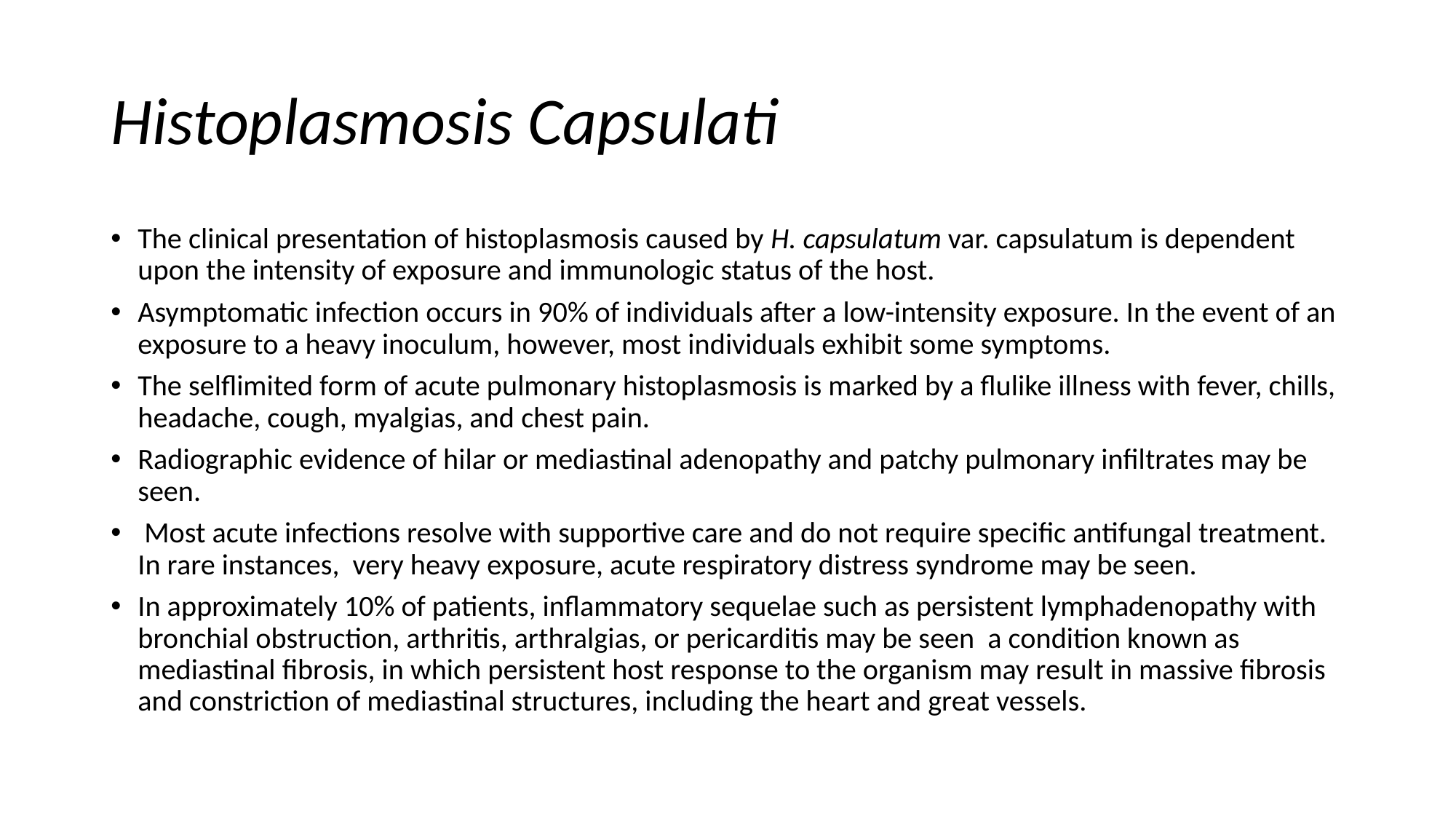

# Histoplasmosis Capsulati
The clinical presentation of histoplasmosis caused by H. capsulatum var. capsulatum is dependent upon the intensity of exposure and immunologic status of the host.
Asymptomatic infection occurs in 90% of individuals after a low-intensity exposure. In the event of an exposure to a heavy inoculum, however, most individuals exhibit some symptoms.
The selflimited form of acute pulmonary histoplasmosis is marked by a flulike illness with fever, chills, headache, cough, myalgias, and chest pain.
Radiographic evidence of hilar or mediastinal adenopathy and patchy pulmonary infiltrates may be seen.
 Most acute infections resolve with supportive care and do not require specific antifungal treatment. In rare instances,  very heavy exposure, acute respiratory distress syndrome may be seen.
In approximately 10% of patients, inflammatory sequelae such as persistent lymphadenopathy with bronchial obstruction, arthritis, arthralgias, or pericarditis may be seen  a condition known as mediastinal fibrosis, in which persistent host response to the organism may result in massive fibrosis and constriction of mediastinal structures, including the heart and great vessels.